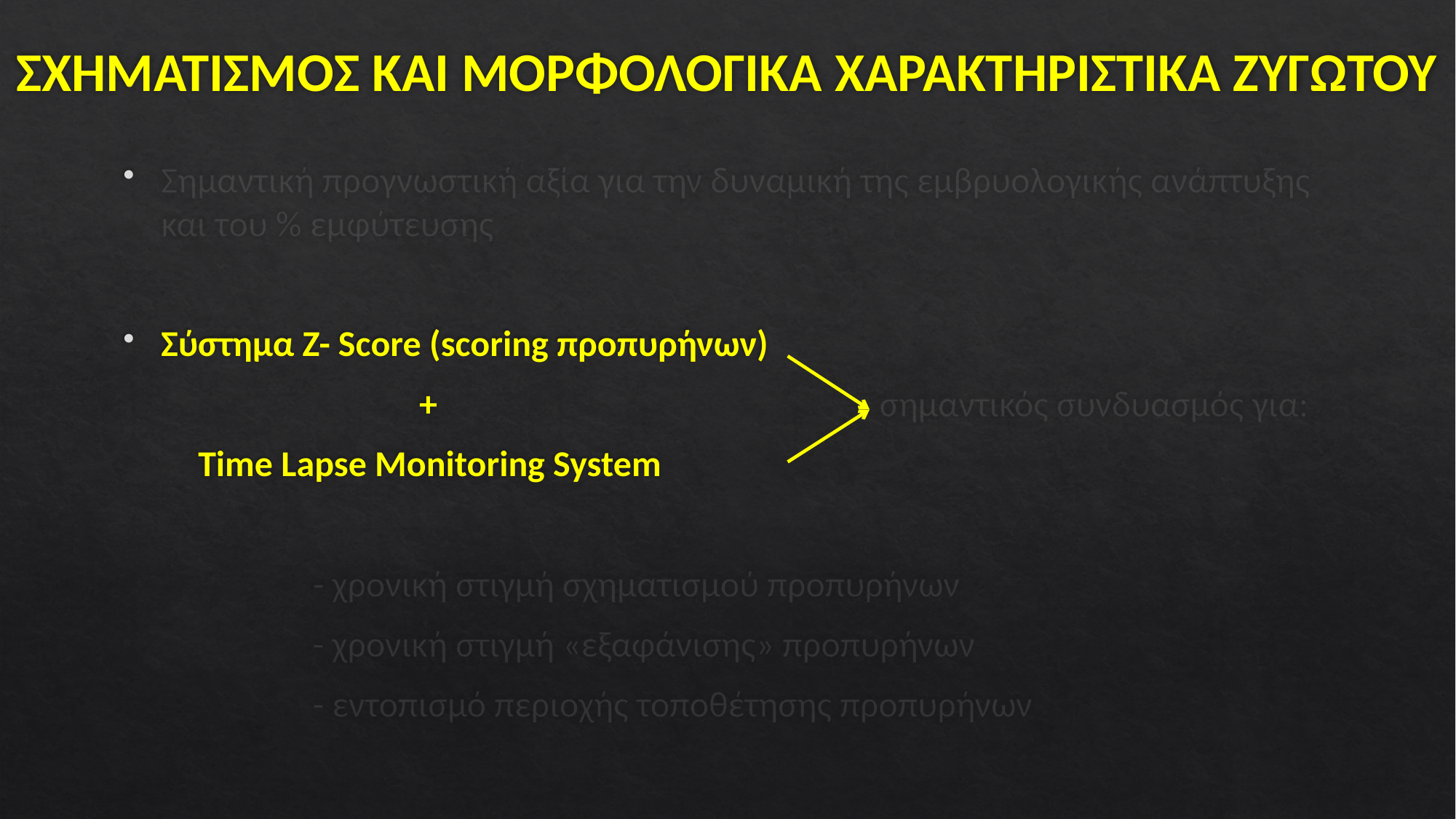

# ΣΧΗΜΑΤΙΣΜΟΣ ΚΑΙ ΜΟΡΦΟΛΟΓΙΚΑ ΧΑΡΑΚΤΗΡΙΣΤΙΚΑ ΖΥΓΩΤΟΥ
Σημαντική προγνωστική αξία για την δυναμική της εμβρυολογικής ανάπτυξης και του % εμφύτευσης

Σύστημα Z- Score (scoring προπυρήνων)
                                    +                                                      σημαντικός συνδυασμός για:
         Time Lapse Monitoring System

                       - χρονική στιγμή σχηματισμού προπυρήνων
                       - χρονική στιγμή «εξαφάνισης» προπυρήνων
                       - εντοπισμό περιοχής τοποθέτησης προπυρήνων